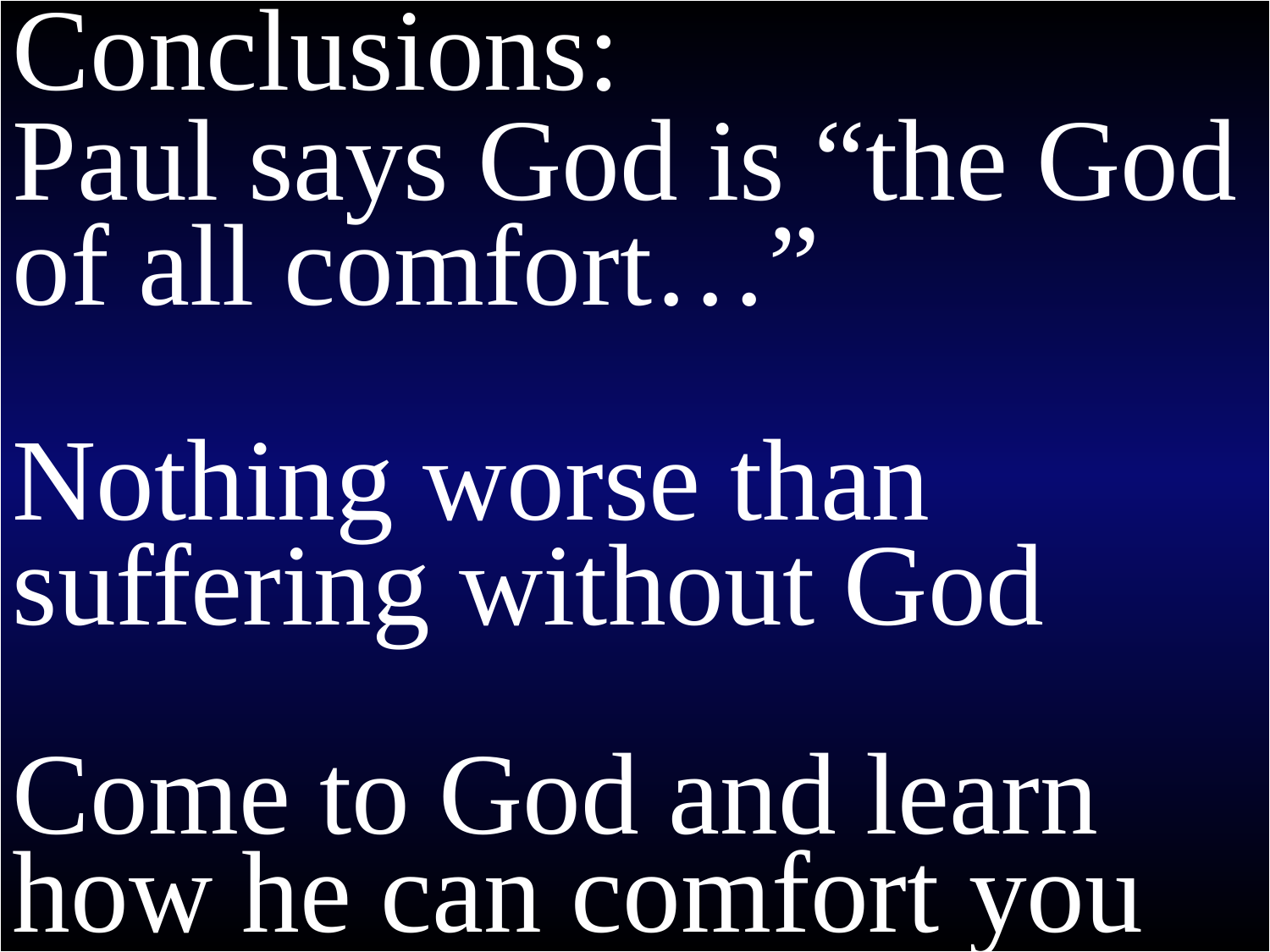

# 2 Corinthians
Conclusions:
Paul says God is “the God of all comfort…”
Nothing worse than suffering without God
Come to God and learn how he can comfort you
11 He will rescue us because you are helping by praying for us. As a result, many will give thanks to God because so many people’s prayers for our safety have been answered.